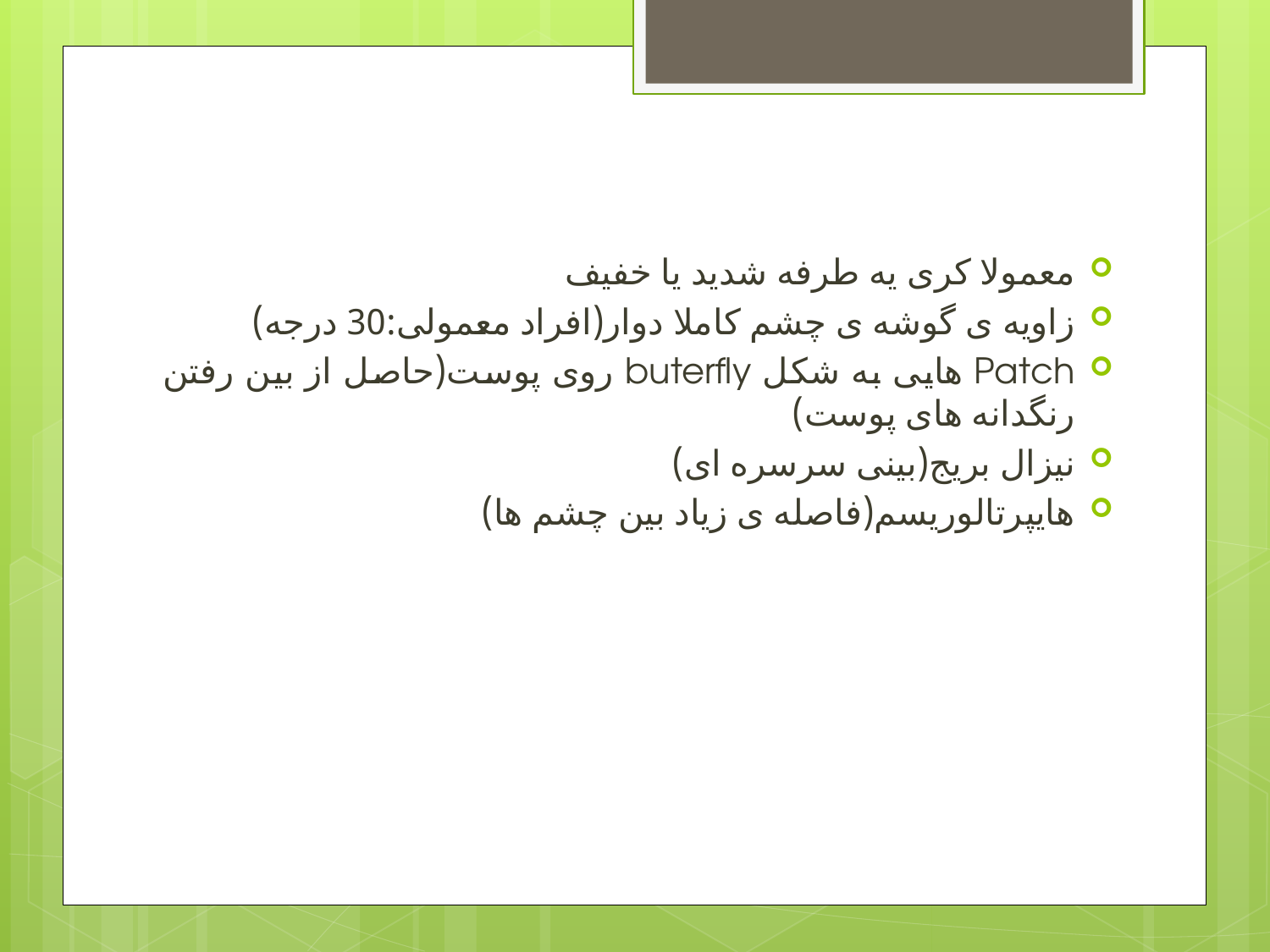

#
معمولا کری یه طرفه شدید یا خفیف
زاویه ی گوشه ی چشم کاملا دوار(افراد معمولی:30 درجه)
Patch هایی به شکل buterfly روی پوست(حاصل از بین رفتن رنگدانه های پوست)
نیزال بریج(بینی سرسره ای)
هایپرتالوریسم(فاصله ی زیاد بین چشم ها)